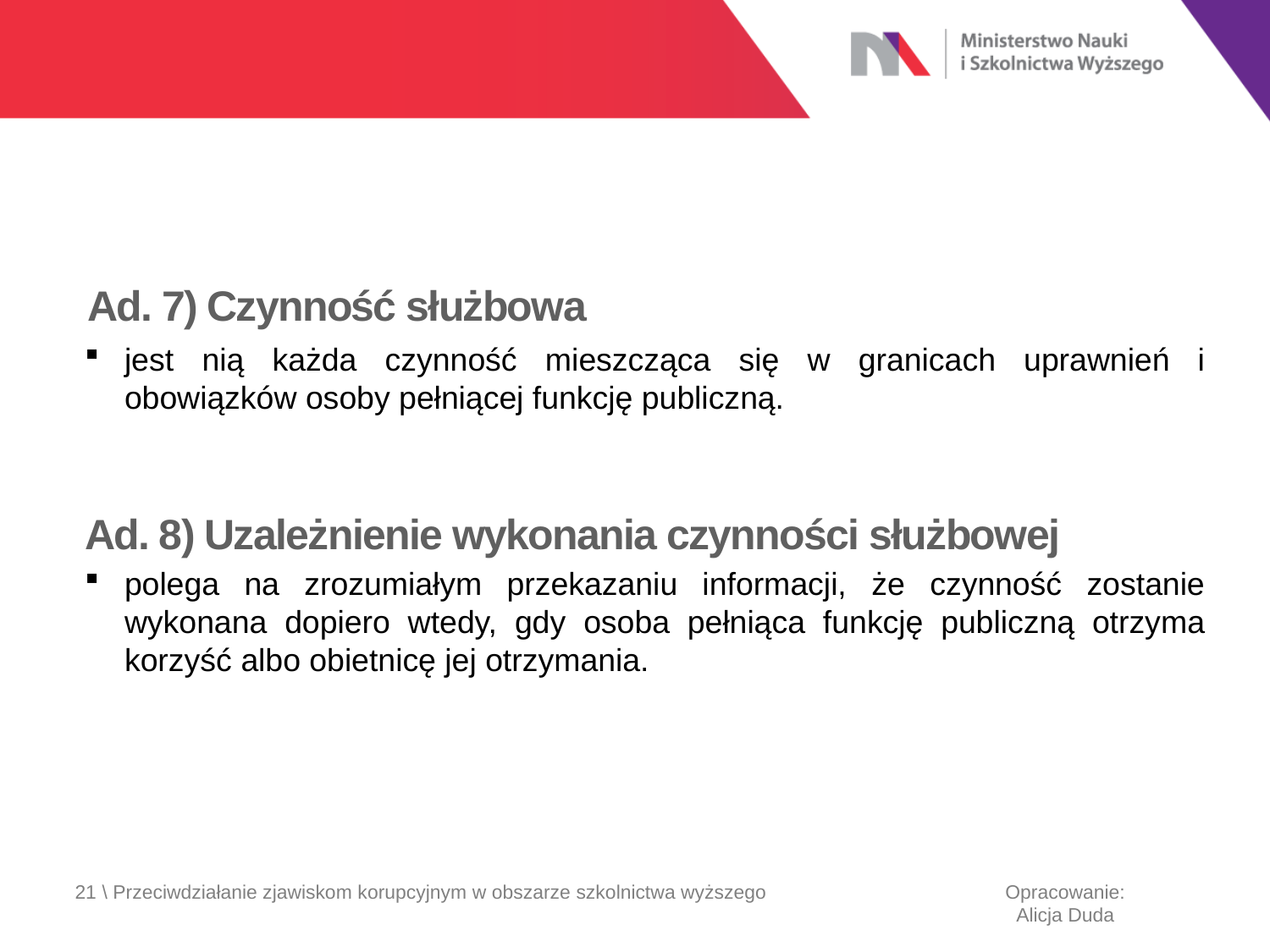

Ad. 7) Czynność służbowa
jest nią każda czynność mieszcząca się w granicach uprawnień i obowiązków osoby pełniącej funkcję publiczną.

Ad. 8) Uzależnienie wykonania czynności służbowej
polega na zrozumiałym przekazaniu informacji, że czynność zostanie wykonana dopiero wtedy, gdy osoba pełniąca funkcję publiczną otrzyma korzyść albo obietnicę jej otrzymania.

21 \ Przeciwdziałanie zjawiskom korupcyjnym w obszarze szkolnictwa wyższego
Opracowanie:
  Alicja Duda